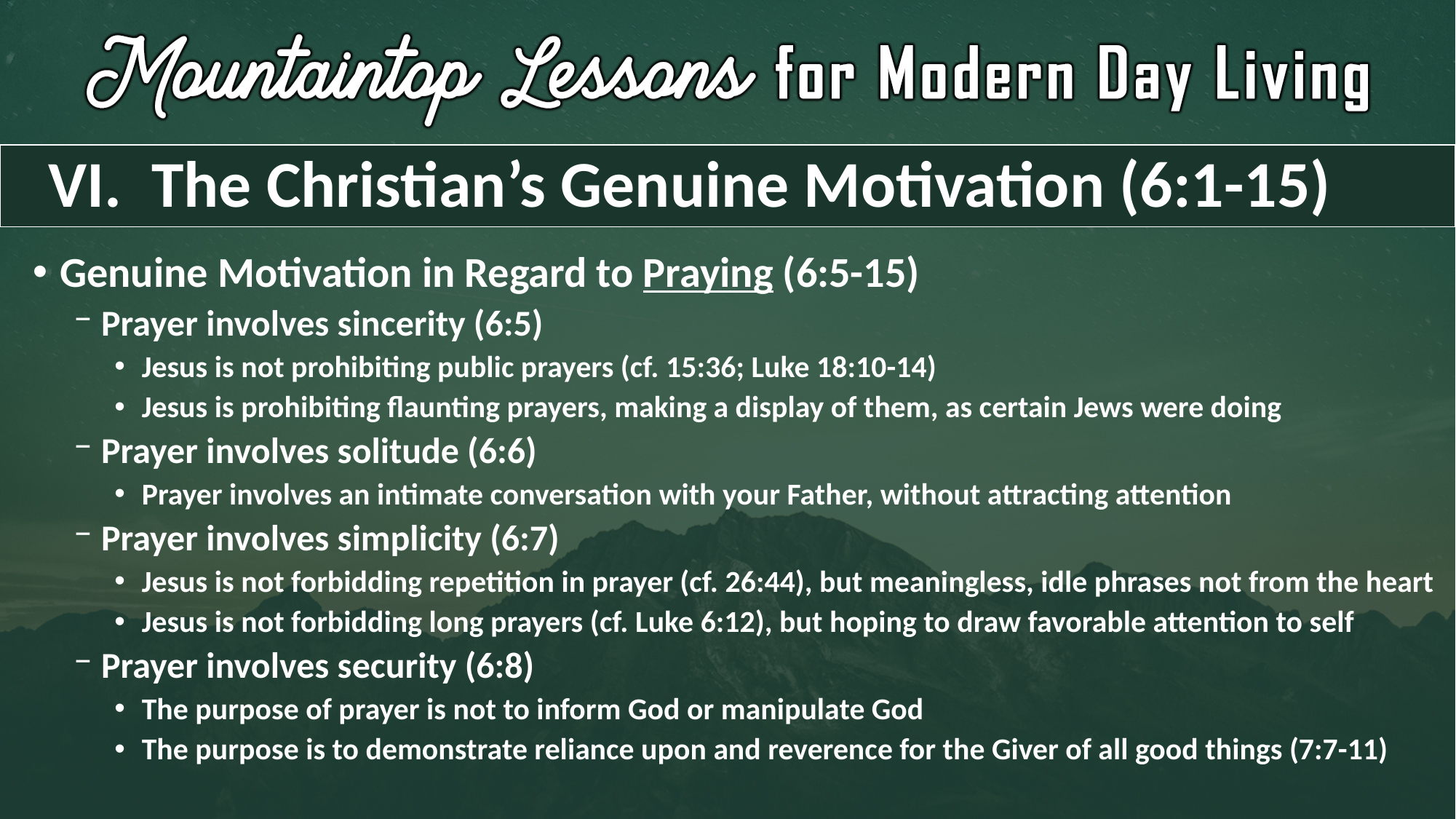

# VI.  The Christian’s Genuine Motivation (6:1-15)
Genuine Motivation in Regard to Praying (6:5-15)
Prayer involves sincerity (6:5)
Jesus is not prohibiting public prayers (cf. 15:36; Luke 18:10-14)
Jesus is prohibiting flaunting prayers, making a display of them, as certain Jews were doing
Prayer involves solitude (6:6)
Prayer involves an intimate conversation with your Father, without attracting attention
Prayer involves simplicity (6:7)
Jesus is not forbidding repetition in prayer (cf. 26:44), but meaningless, idle phrases not from the heart
Jesus is not forbidding long prayers (cf. Luke 6:12), but hoping to draw favorable attention to self
Prayer involves security (6:8)
The purpose of prayer is not to inform God or manipulate God
The purpose is to demonstrate reliance upon and reverence for the Giver of all good things (7:7-11)